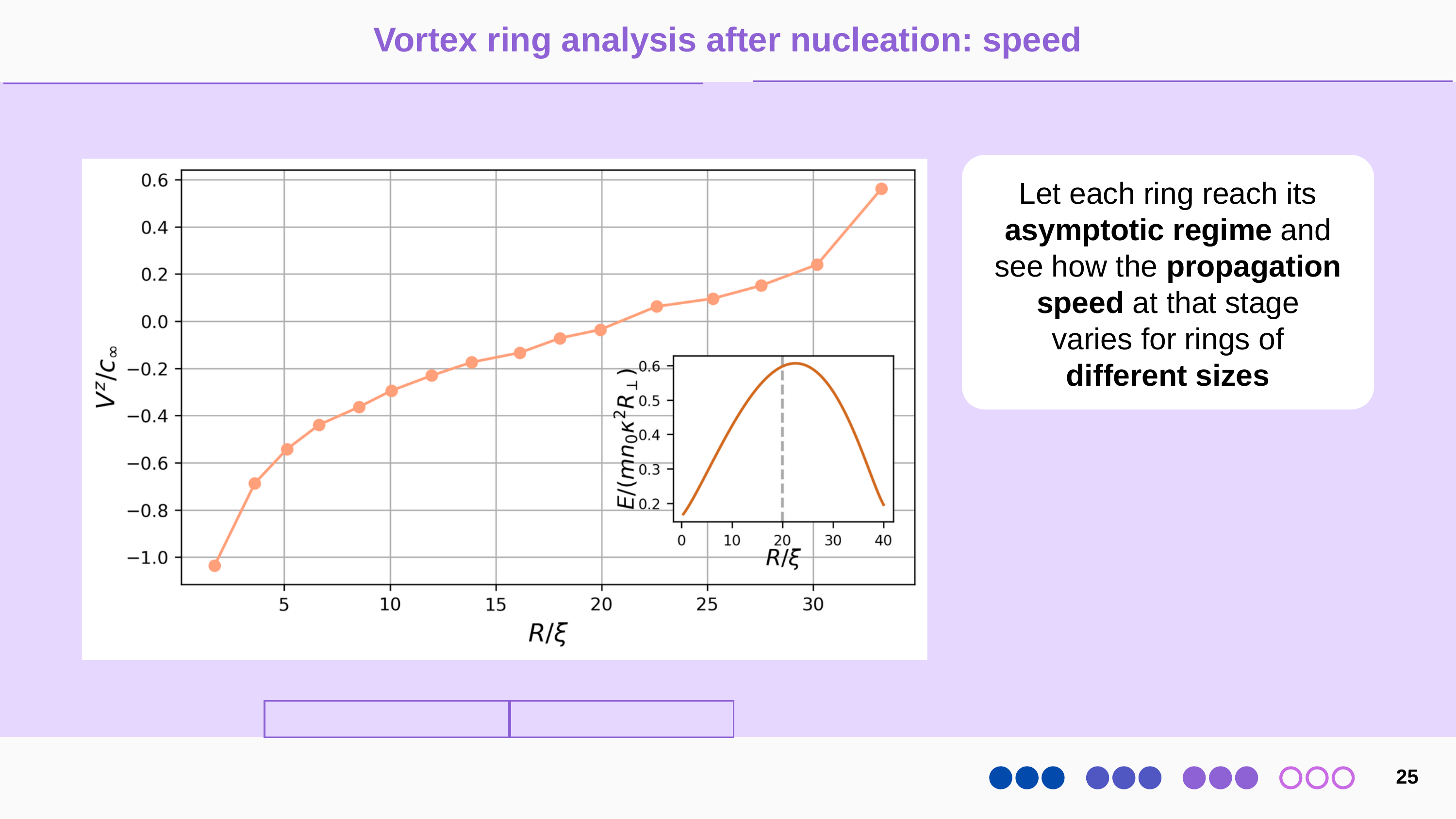

Vortex ring analysis after nucleation: speed

Let each ring reach its asymptotic regime and see how the propagation speed at that stage varies for rings of different sizes

25